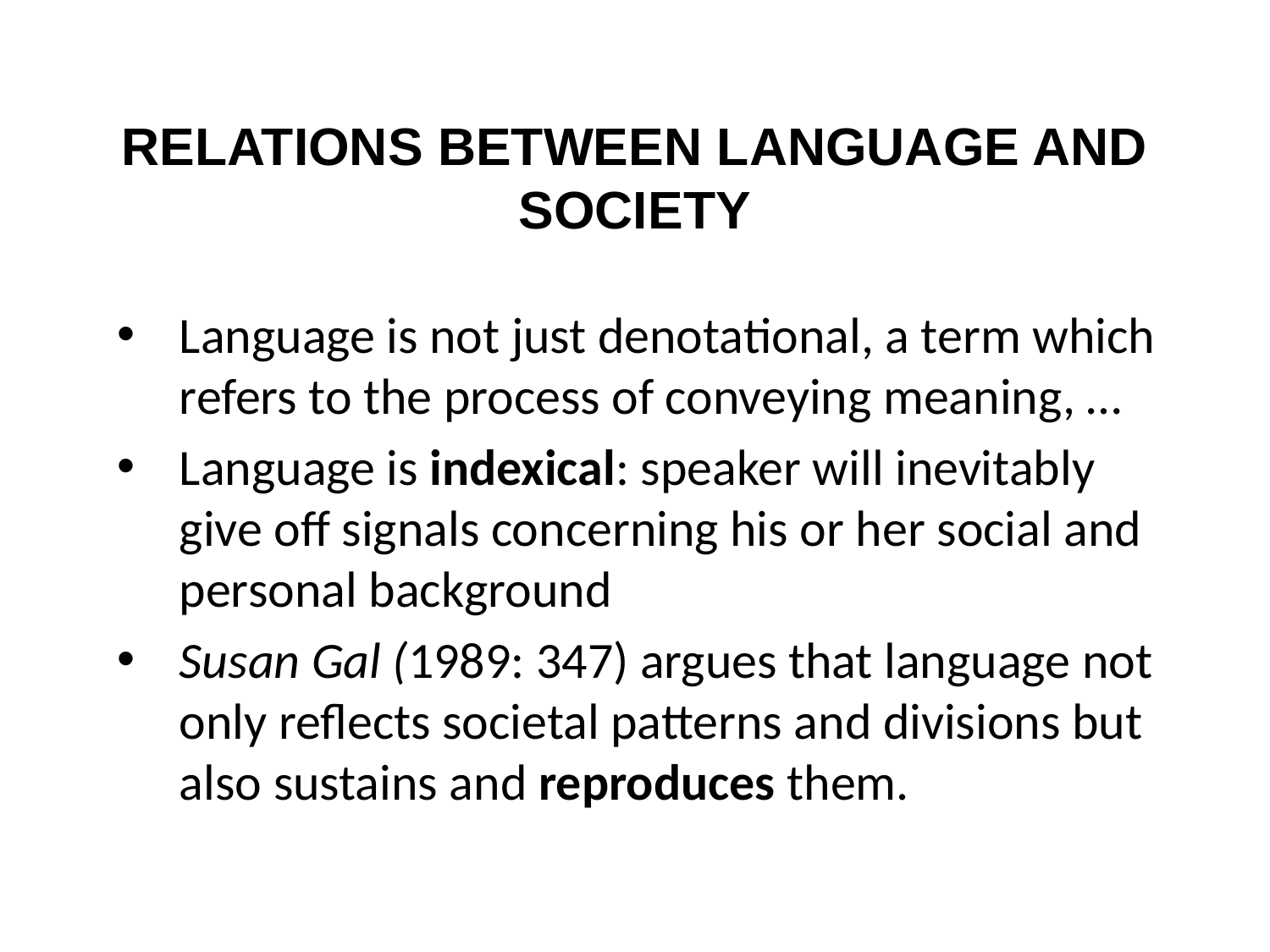

# RELATIONS BETWEEN LANGUAGE AND SOCIETY
Language is not just denotational, a term which refers to the process of conveying meaning, …
Language is indexical: speaker will inevitably give off signals concerning his or her social and personal background
Susan Gal (1989: 347) argues that language not only reflects societal patterns and divisions but also sustains and reproduces them.